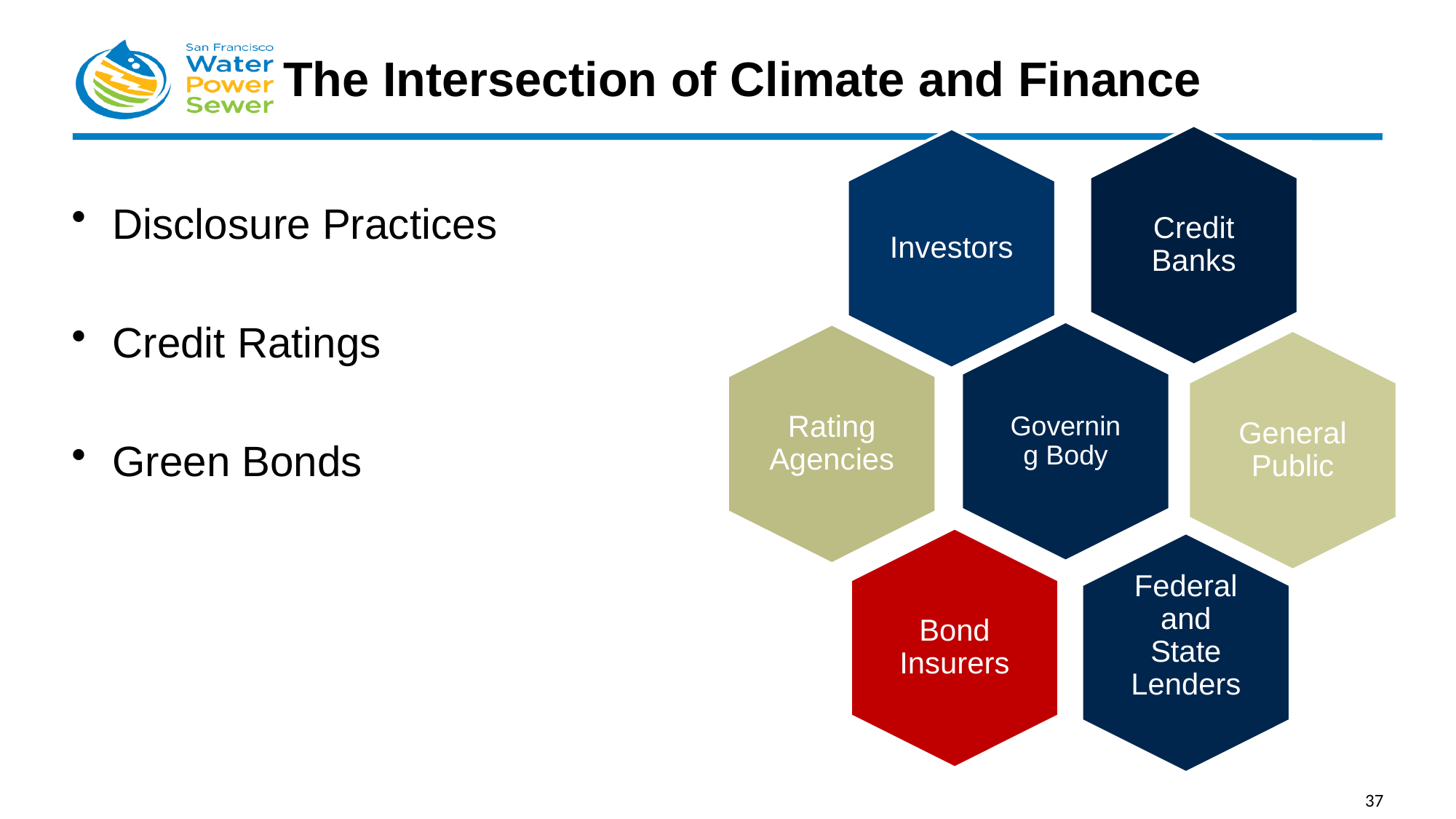

# The Intersection of Climate and Finance
Credit Banks
General Public

Bond Insurers
Federal and State Lenders

Investors
Disclosure Practices

Credit Ratings

Green Bonds
Governing Body
Rating Agencies
Governing Body
37